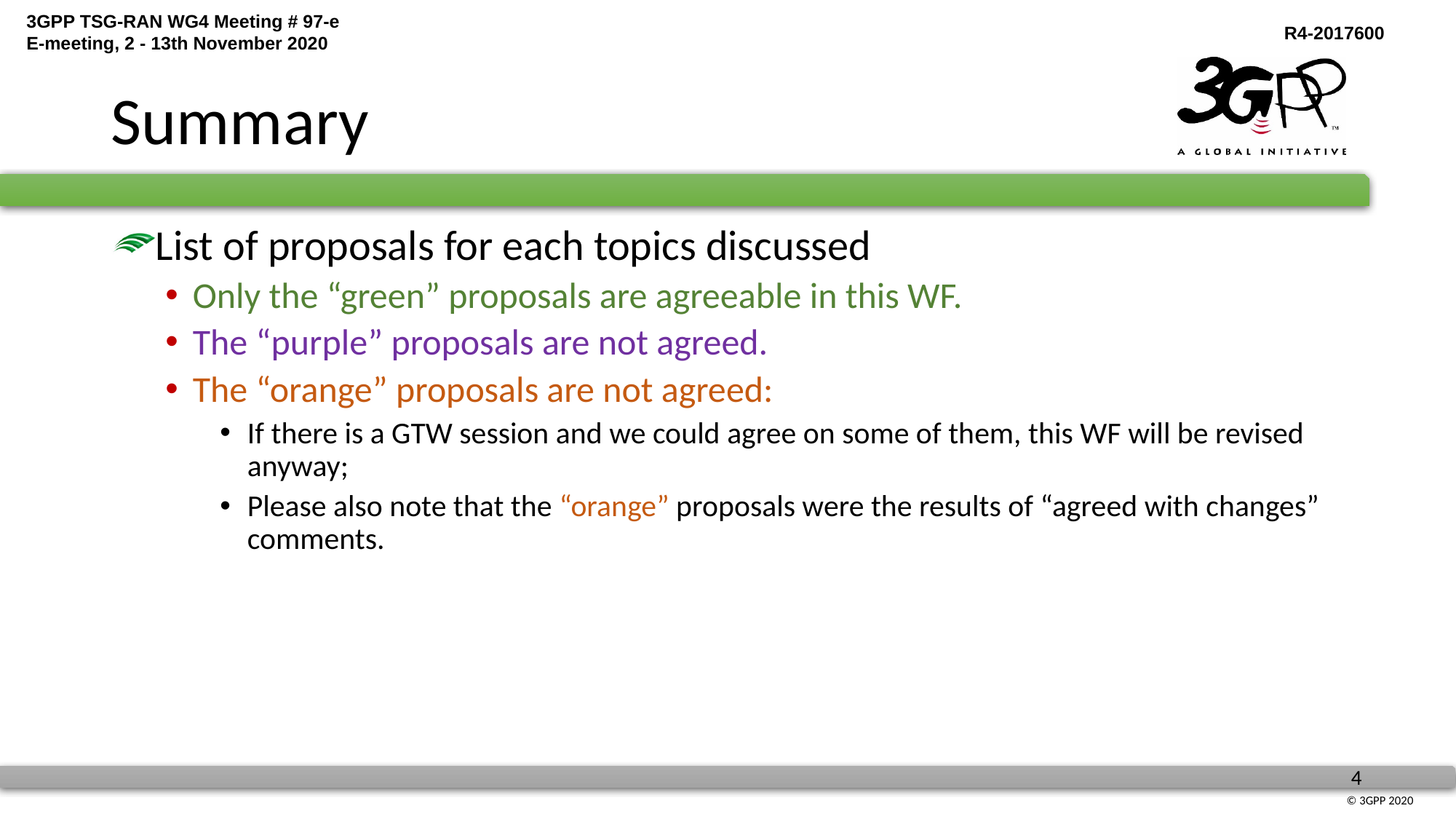

# Summary
List of proposals for each topics discussed
Only the “green” proposals are agreeable in this WF.
The “purple” proposals are not agreed.
The “orange” proposals are not agreed:
If there is a GTW session and we could agree on some of them, this WF will be revised anyway;
Please also note that the “orange” proposals were the results of “agreed with changes” comments.